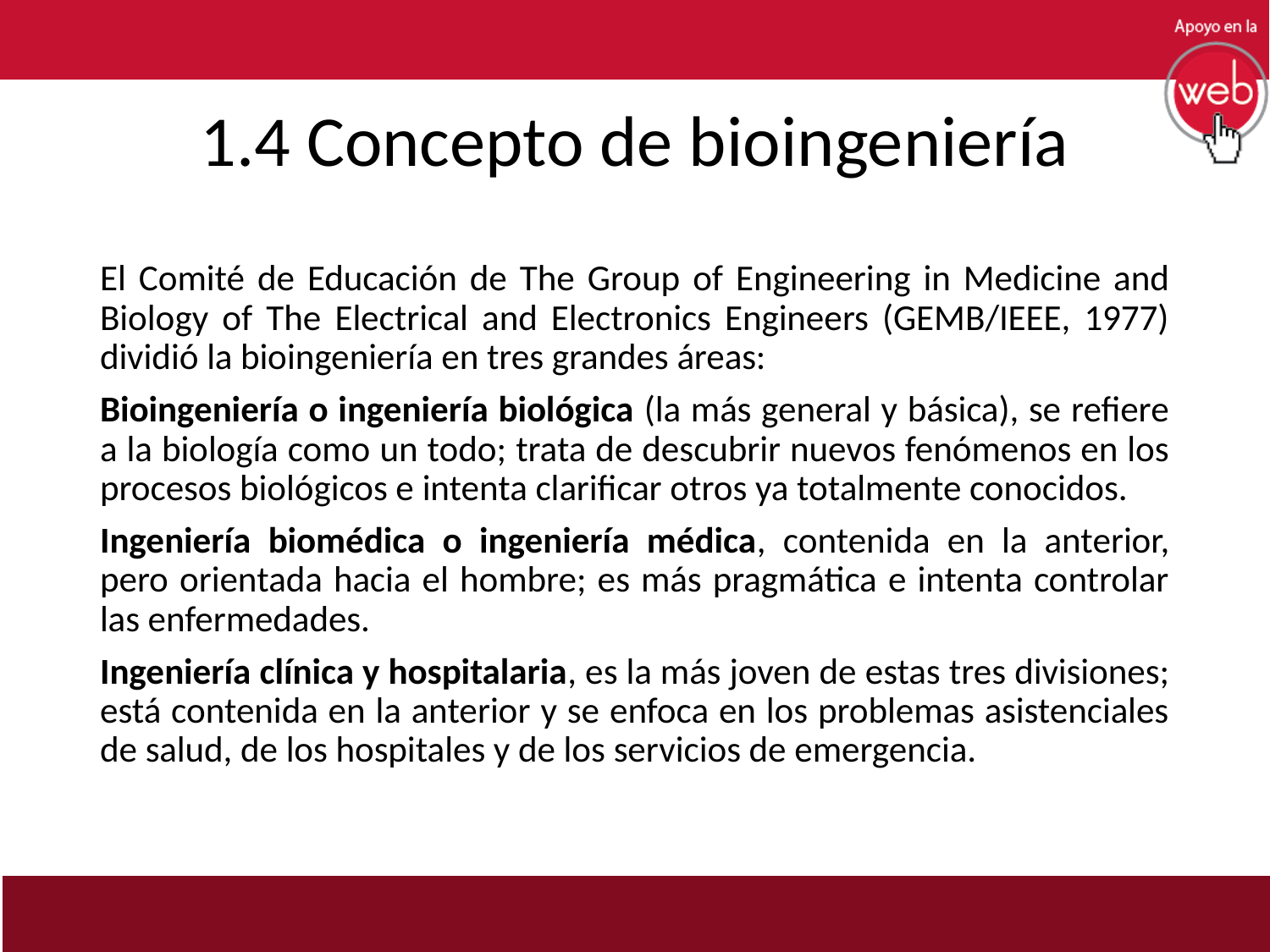

# 1.4 Concepto de bioingeniería
El Comité de Educación de The Group of Engineering in Medicine and Biology of The Electrical and Electronics Engineers (GEMB/IEEE, 1977) dividió la bioingeniería en tres grandes áreas:
Bioingeniería o ingeniería biológica (la más general y básica), se refiere a la biología como un todo; trata de descubrir nuevos fenómenos en los procesos biológicos e intenta clarificar otros ya totalmente conocidos.
Ingeniería biomédica o ingeniería médica, contenida en la anterior, pero orientada hacia el hombre; es más pragmática e intenta controlar las enfermedades.
Ingeniería clínica y hospitalaria, es la más joven de estas tres divisiones; está contenida en la anterior y se enfoca en los problemas asistenciales de salud, de los hospitales y de los servicios de emergencia.